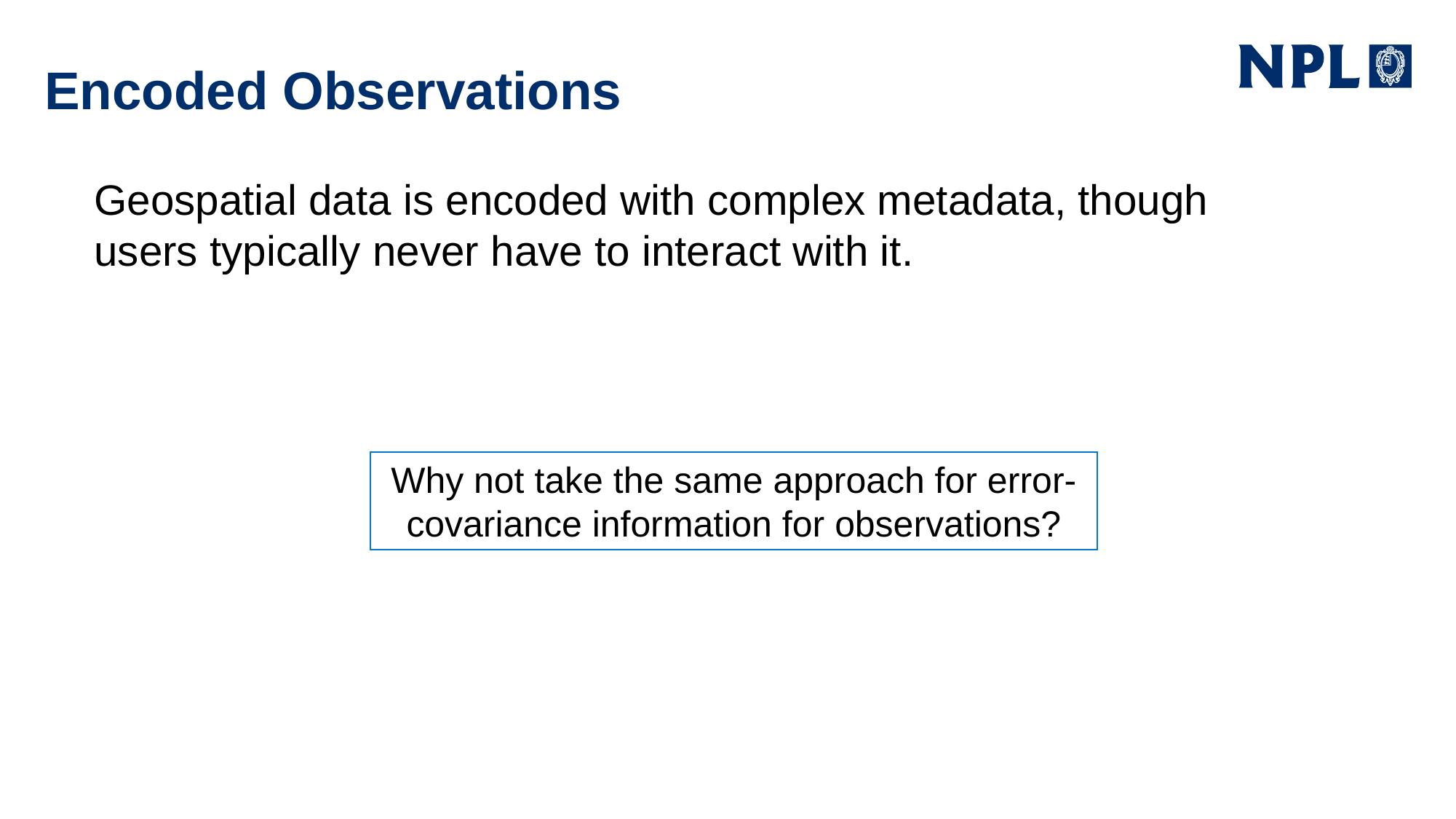

# Encoded Observations
Geospatial data is encoded with complex metadata, though users typically never have to interact with it.

Why not take the same approach for error-covariance information for observations?